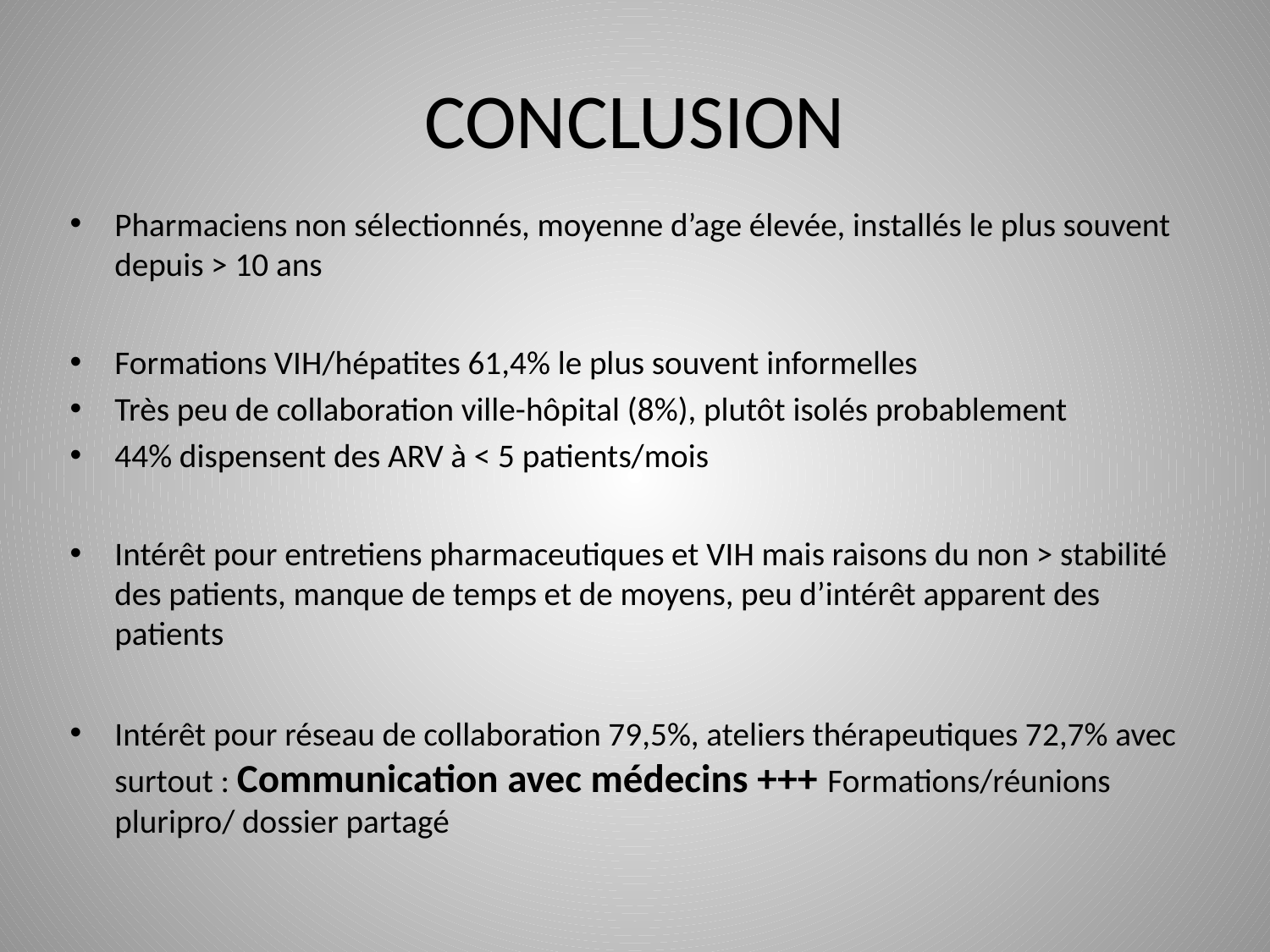

# CONCLUSION
Pharmaciens non sélectionnés, moyenne d’age élevée, installés le plus souvent depuis > 10 ans

Formations VIH/hépatites 61,4% le plus souvent informelles
Très peu de collaboration ville-hôpital (8%), plutôt isolés probablement
44% dispensent des ARV à < 5 patients/mois

Intérêt pour entretiens pharmaceutiques et VIH mais raisons du non > stabilité des patients, manque de temps et de moyens, peu d’intérêt apparent des patients

Intérêt pour réseau de collaboration 79,5%, ateliers thérapeutiques 72,7% avec surtout : Communication avec médecins +++ Formations/réunions pluripro/ dossier partagé